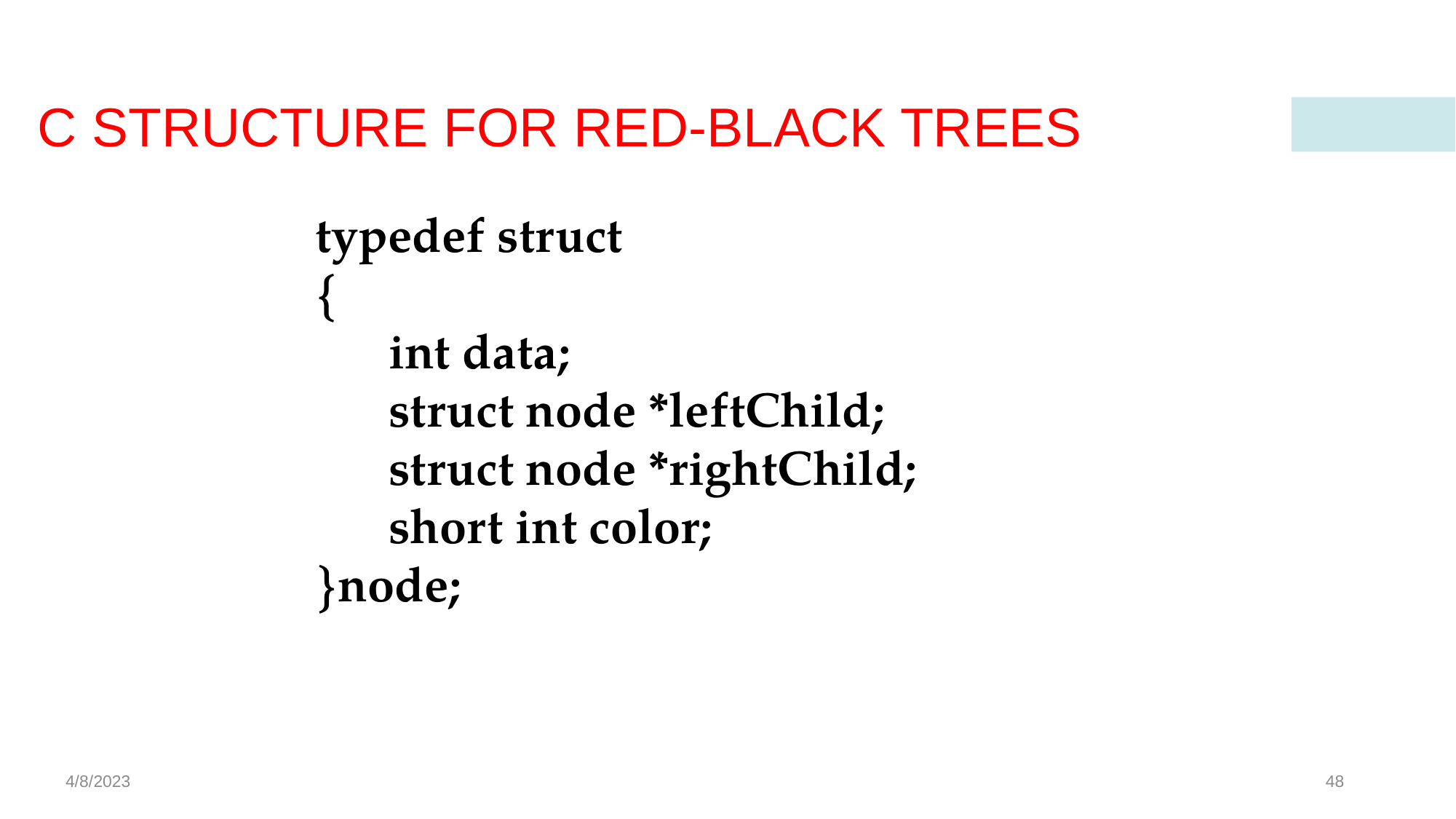

C STRUCTURE FOR RED-BLACK TREES
typedef struct
{
      int data;
      struct node *leftChild;
      struct node *rightChild;
      short int color;
}node;
4/8/2023

48